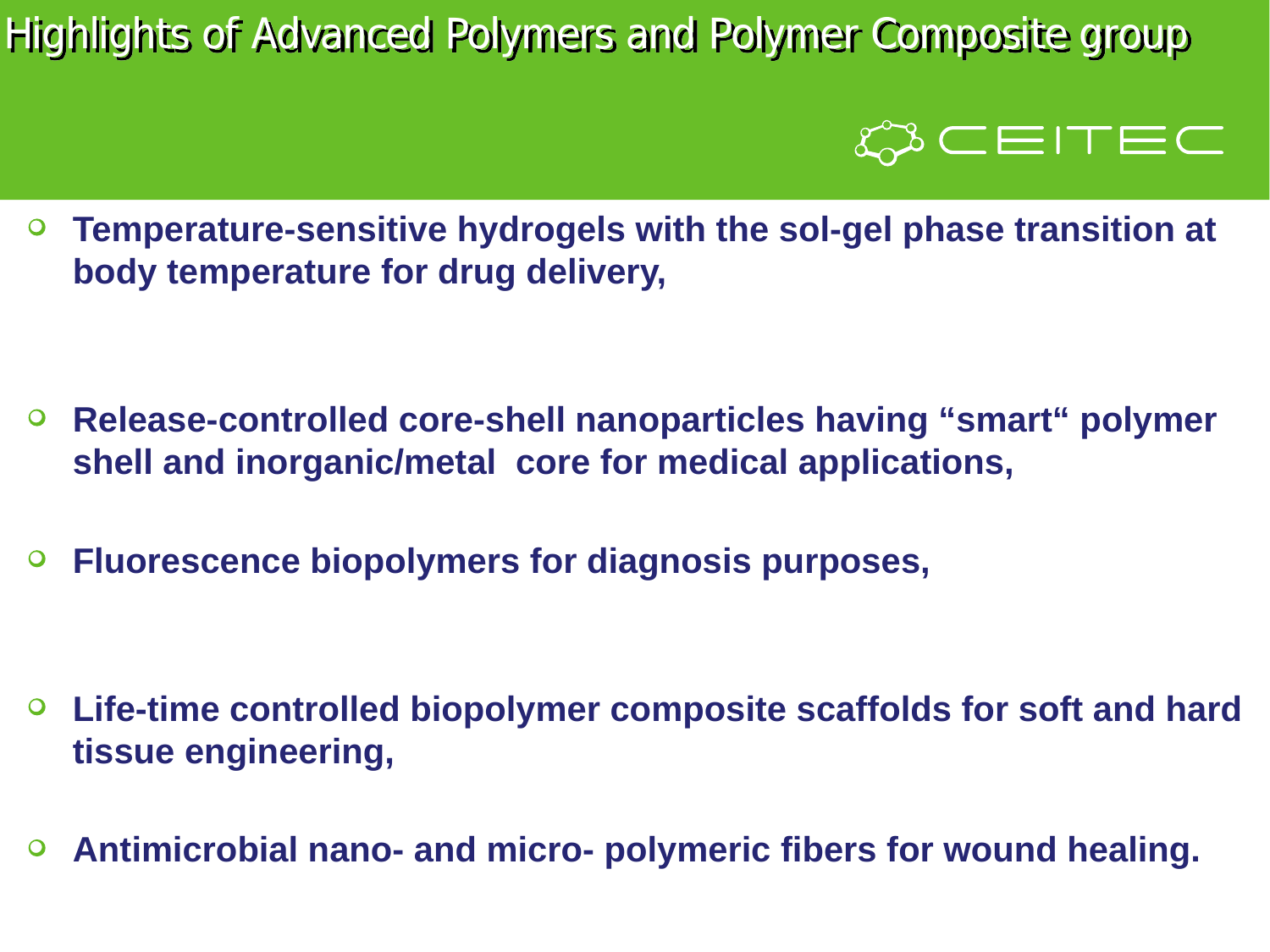

Highlights of Advanced Polymers and Polymer Composite group
Temperature-sensitive hydrogels with the sol-gel phase transition at body temperature for drug delivery,

Release-controlled core-shell nanoparticles having “smart“ polymer shell and inorganic/metal  core for medical applications,

Fluorescence biopolymers for diagnosis purposes,

Life-time controlled biopolymer composite scaffolds for soft and hard tissue engineering,

Antimicrobial nano- and micro- polymeric fibers for wound healing.